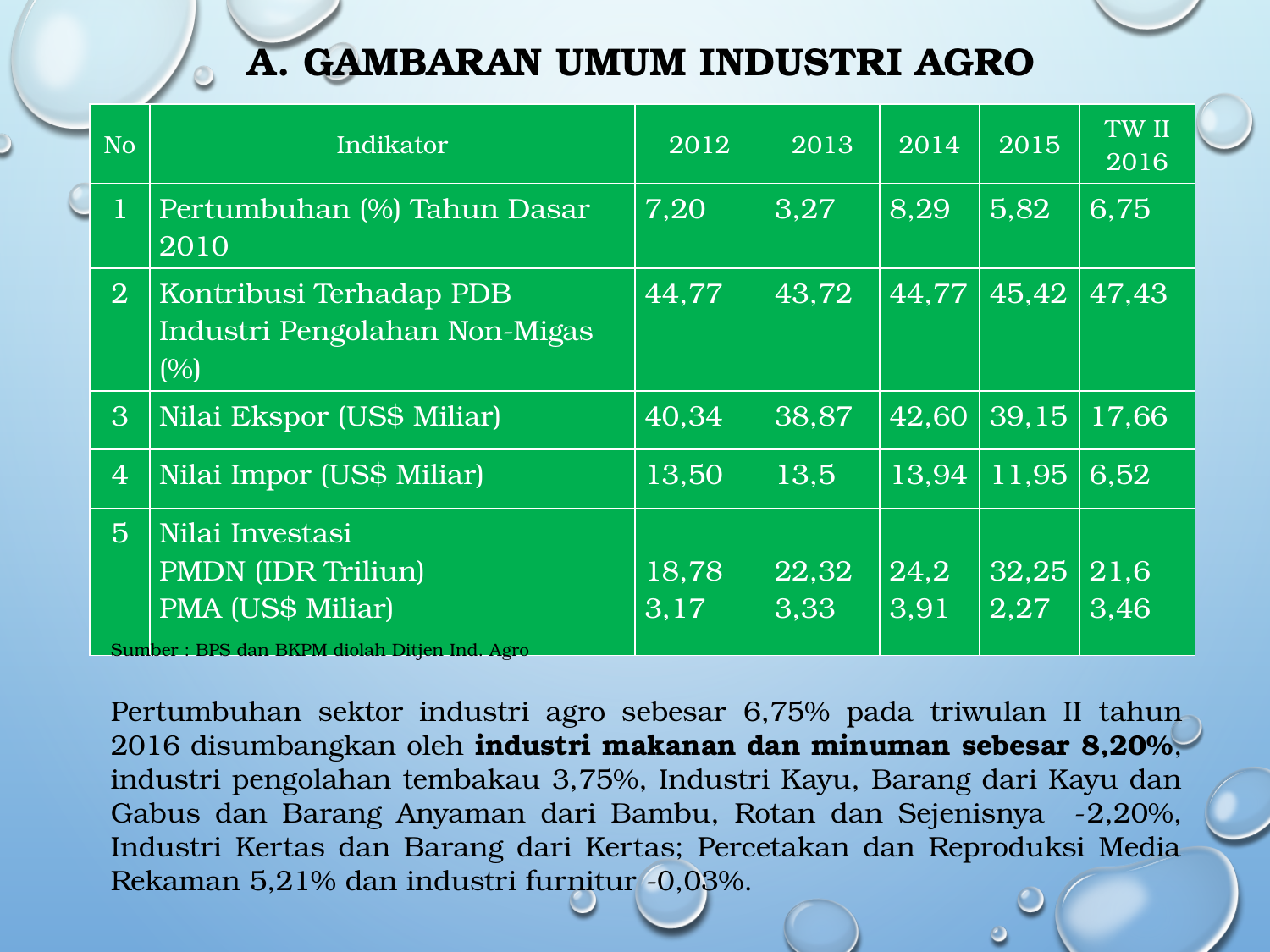

A. GAMBARAN UMUM INDUSTRI AGRO
| No | Indikator | 2012 | 2013 | 2014 | 2015 | TW II 2016 |
| --- | --- | --- | --- | --- | --- | --- |
| 1 | Pertumbuhan (%) Tahun Dasar 2010 | 7,20 | 3,27 | 8,29 | 5,82 | 6,75 |
| 2 | Kontribusi Terhadap PDB Industri Pengolahan Non-Migas (%) | 44,77 | 43,72 | 44,77 | 45,42 | 47,43 |
| 3 | Nilai Ekspor (US$ Miliar) | 40,34 | 38,87 | 42,60 | 39,15 | 17,66 |
| 4 | Nilai Impor (US$ Miliar) | 13,50 | 13,5 | 13,94 | 11,95 | 6,52 |
| 5 | Nilai Investasi PMDN (IDR Triliun) PMA (US$ Miliar) | 18,78 3,17 | 22,32 3,33 | 24,2 3,91 | 32,25 2,27 | 21,6 3,46 |
Sumber : BPS dan BKPM diolah Ditjen Ind. Agro

Pertumbuhan sektor industri agro sebesar 6,75% pada triwulan II tahun 2016 disumbangkan oleh industri makanan dan minuman sebesar 8,20%, industri pengolahan tembakau 3,75%, Industri Kayu, Barang dari Kayu dan Gabus dan Barang Anyaman dari Bambu, Rotan dan Sejenisnya  -2,20%, Industri Kertas dan Barang dari Kertas; Percetakan dan Reproduksi Media Rekaman 5,21% dan industri furnitur -0,03%.